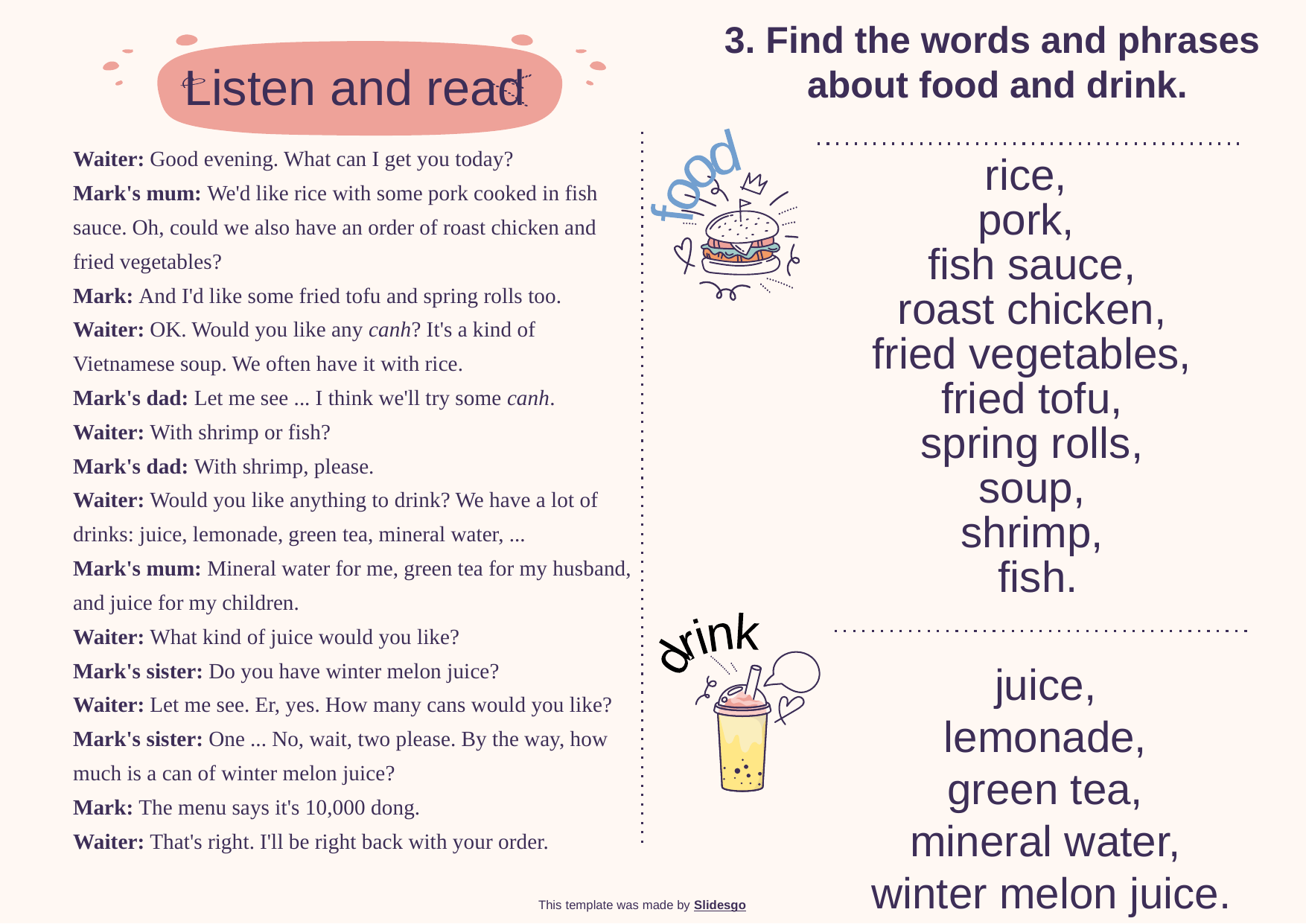

3. Find the words and phrases
about food and drink.

Listen and read
# Waiter: Good evening. What can I get you today? Mark's mum: We'd like rice with some pork cooked in fish sauce. Oh, could we also have an order of roast chicken and fried vegetables? Mark: And I'd like some fried tofu and spring rolls too. Waiter: OK. Would you like any canh? It's a kind of Vietnamese soup. We often have it with rice. Mark's dad: Let me see ... I think we'll try some canh. Waiter: With shrimp or fish? Mark's dad: With shrimp, please. Waiter: Would you like anything to drink? We have a lot of drinks: juice, lemonade, green tea, mineral water, ... Mark's mum: Mineral water for me, green tea for my husband, and juice for my children.  Waiter: What kind of juice would you like? Mark's sister: Do you have winter melon juice? Waiter: Let me see. Er, yes. How many cans would you like? Mark's sister: One ... No, wait, two please. By the way, how much is a can of winter melon juice? Mark: The menu says it's 10,000 dong. Waiter: That's right. I'll be right back with your order.

food
rice,
pork,
fish sauce,
roast chicken,
fried vegetables,
fried tofu,
spring rolls,
soup,
shrimp,
fish.

drink

juice,
lemonade,
green tea,
mineral water,
winter melon juice.